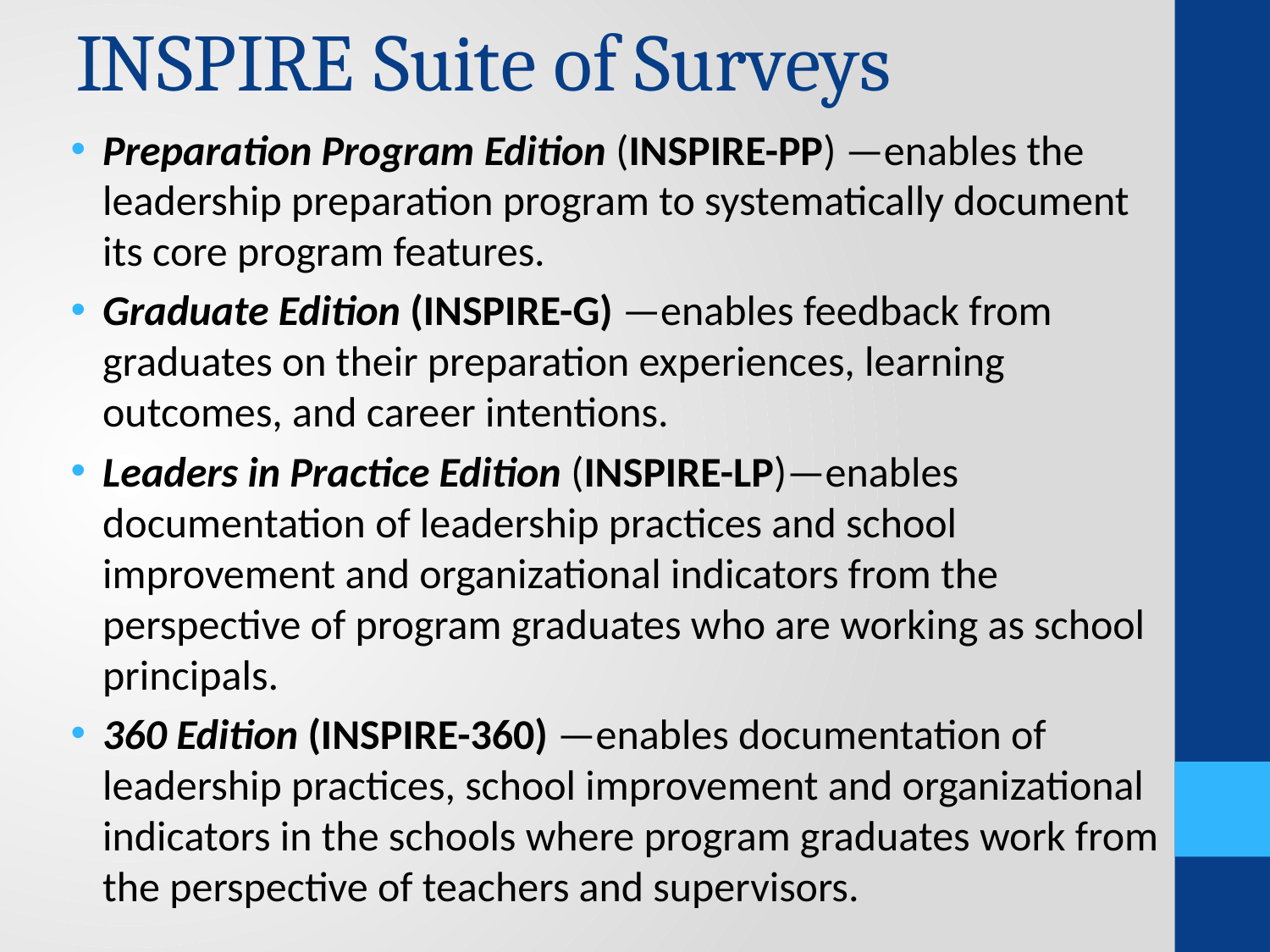

INSPIRE Suite of Surveys
Preparation Program Edition (INSPIRE-PP) —enables the leadership preparation program to systematically document its core program features.
Graduate Edition (INSPIRE-G) —enables feedback from graduates on their preparation experiences, learning outcomes, and career intentions.
Leaders in Practice Edition (INSPIRE-LP)—enables documentation of leadership practices and school improvement and organizational indicators from the perspective of program graduates who are working as school principals.
360 Edition (INSPIRE-360) —enables documentation of leadership practices, school improvement and organizational indicators in the schools where program graduates work from the perspective of teachers and supervisors.